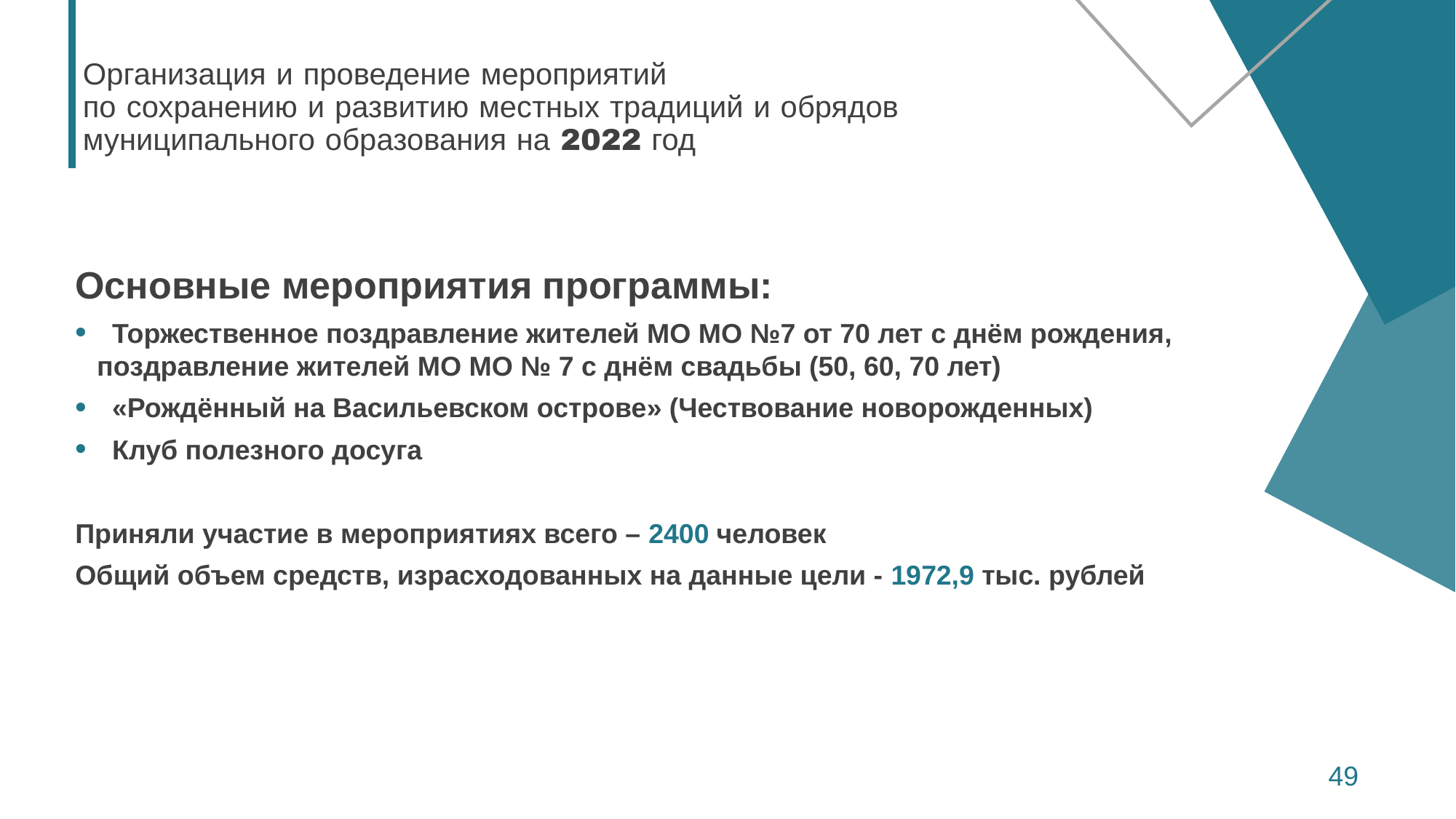

# Организация и проведение мероприятий по сохранению и развитию местных традиций и обрядов муниципального образования на 2022 год

Основные мероприятия программы:
  Торжественное поздравление жителей МО МО №7 от 70 лет с днём рождения, поздравление жителей МО МО № 7 с днём свадьбы (50, 60, 70 лет)
  «Рождённый на Васильевском острове» (Чествование новорожденных)
  Клуб полезного досуга

Приняли участие в мероприятиях всего – 2400 человек
Общий объем средств, израсходованных на данные цели - 1972,9 тыс. рублей

49